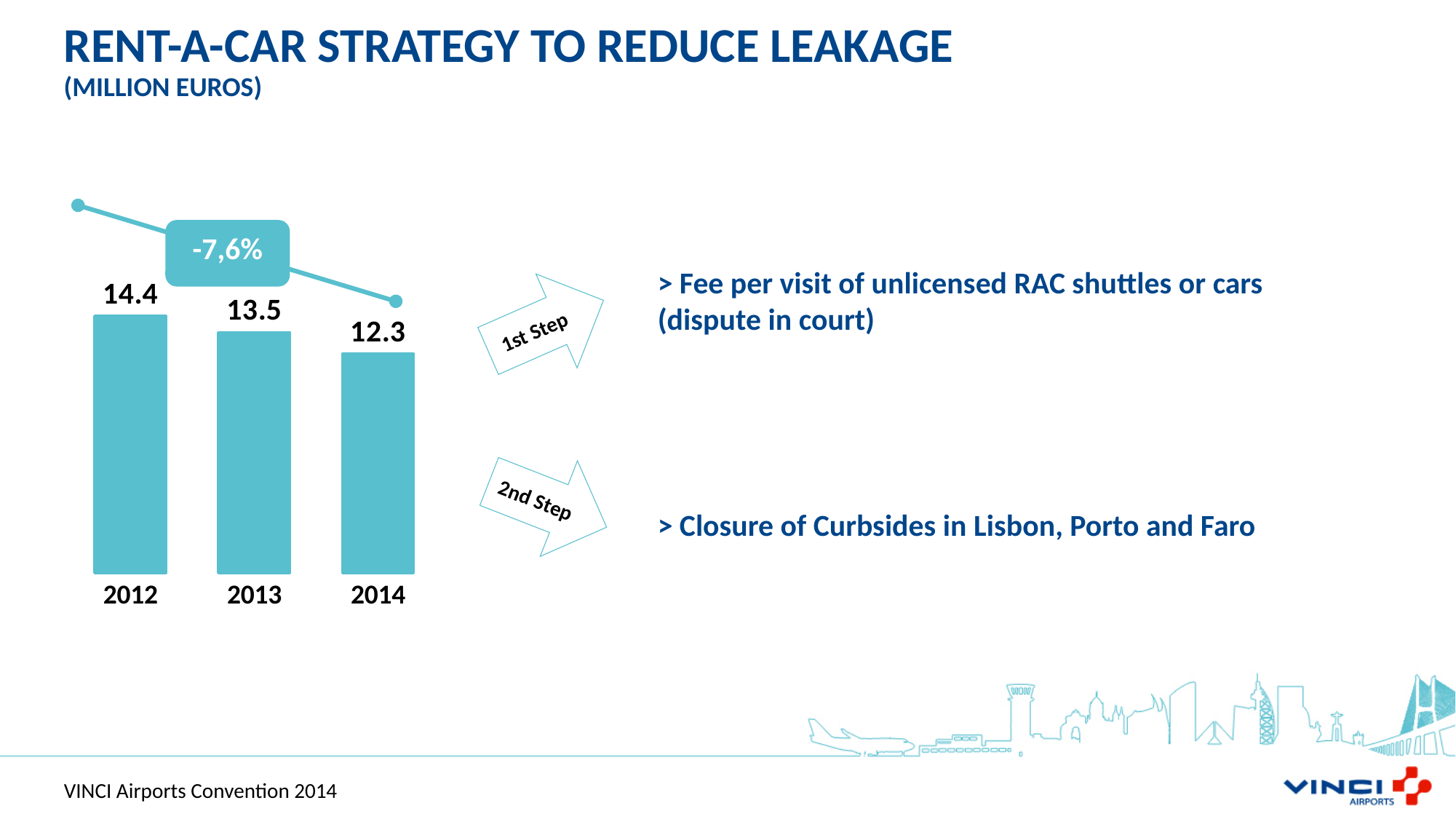

Rent-a-Car Strategy to reduce LEAKAGE
(million euros)

### Chart

| Category | Column1 |
|---|---|
| 2012 | 14.4 |
| 2013 | 13.5 |
| 2014 | 12.3 |
|  | None |
|  | None |
-7,6%
> Fee per visit of unlicensed RAC shuttles or cars (dispute in court)
1st Step
2nd Step
> Closure of Curbsides in Lisbon, Porto and Faro
VINCI Airports Convention 2014